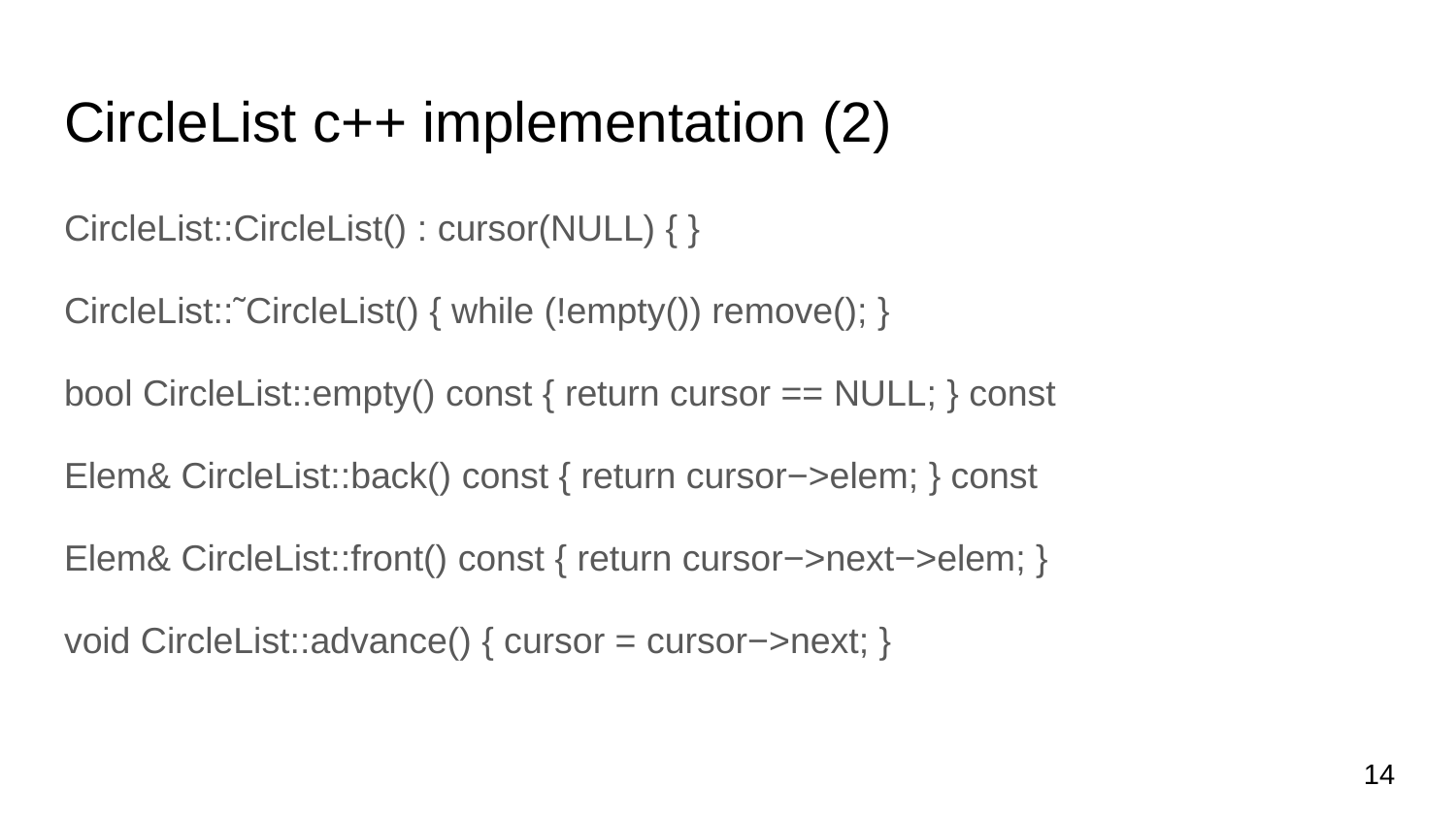

# CircleList c++ implementation (2)
CircleList::CircleList() : cursor(NULL) { }
CircleList::˜CircleList() { while (!empty()) remove(); }
bool CircleList::empty() const { return cursor == NULL; } const
Elem& CircleList::back() const { return cursor−>elem; } const
Elem& CircleList::front() const { return cursor−>next−>elem; }
void CircleList::advance() { cursor = cursor−>next; }
14